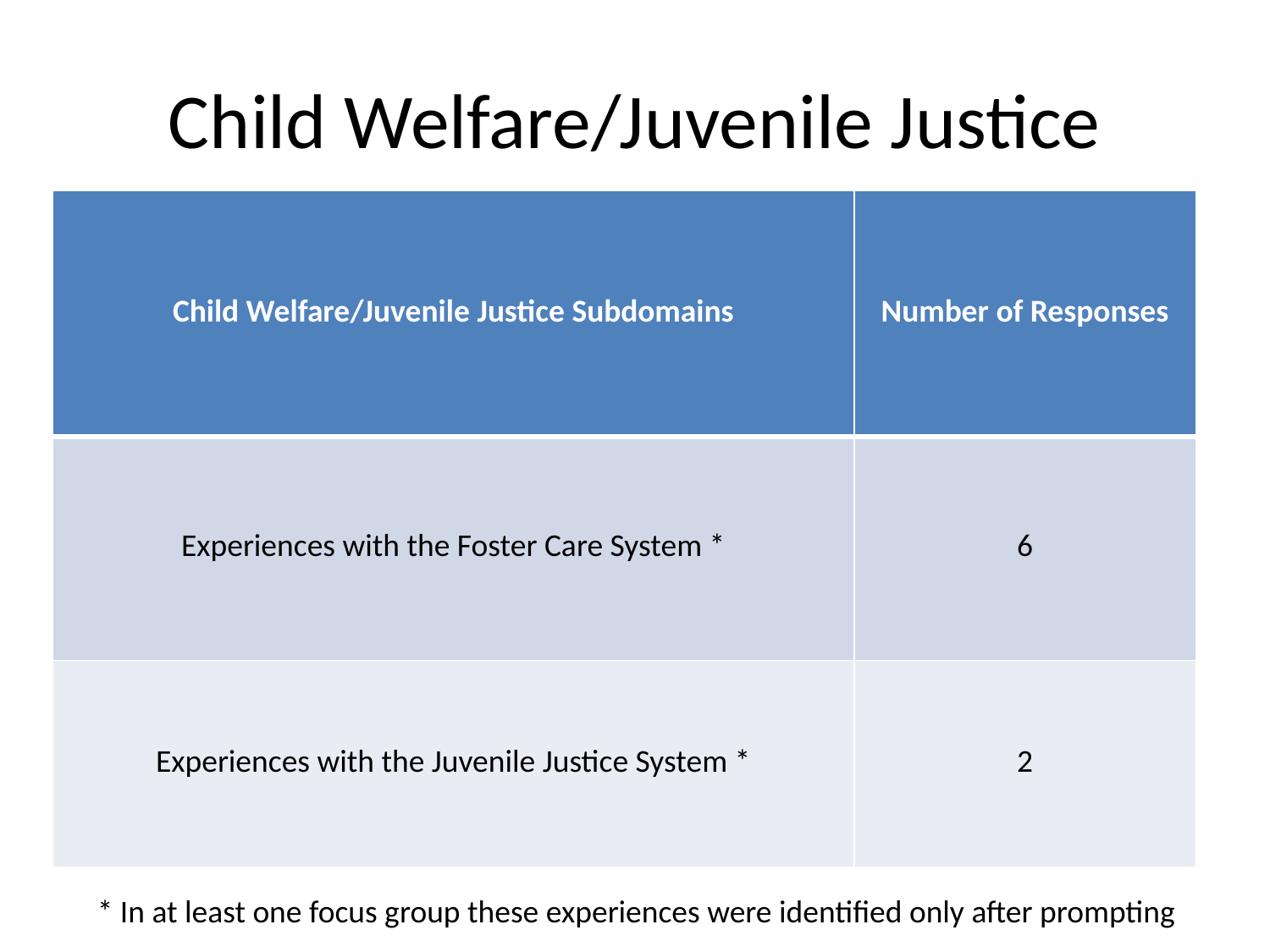

# Child Welfare/Juvenile Justice
| Child Welfare/Juvenile Justice Subdomains | Number of Responses |
| --- | --- |
| Experiences with the Foster Care System \* | 6 |
| Experiences with the Juvenile Justice System \* | 2 |
* In at least one focus group these experiences were identified only after prompting